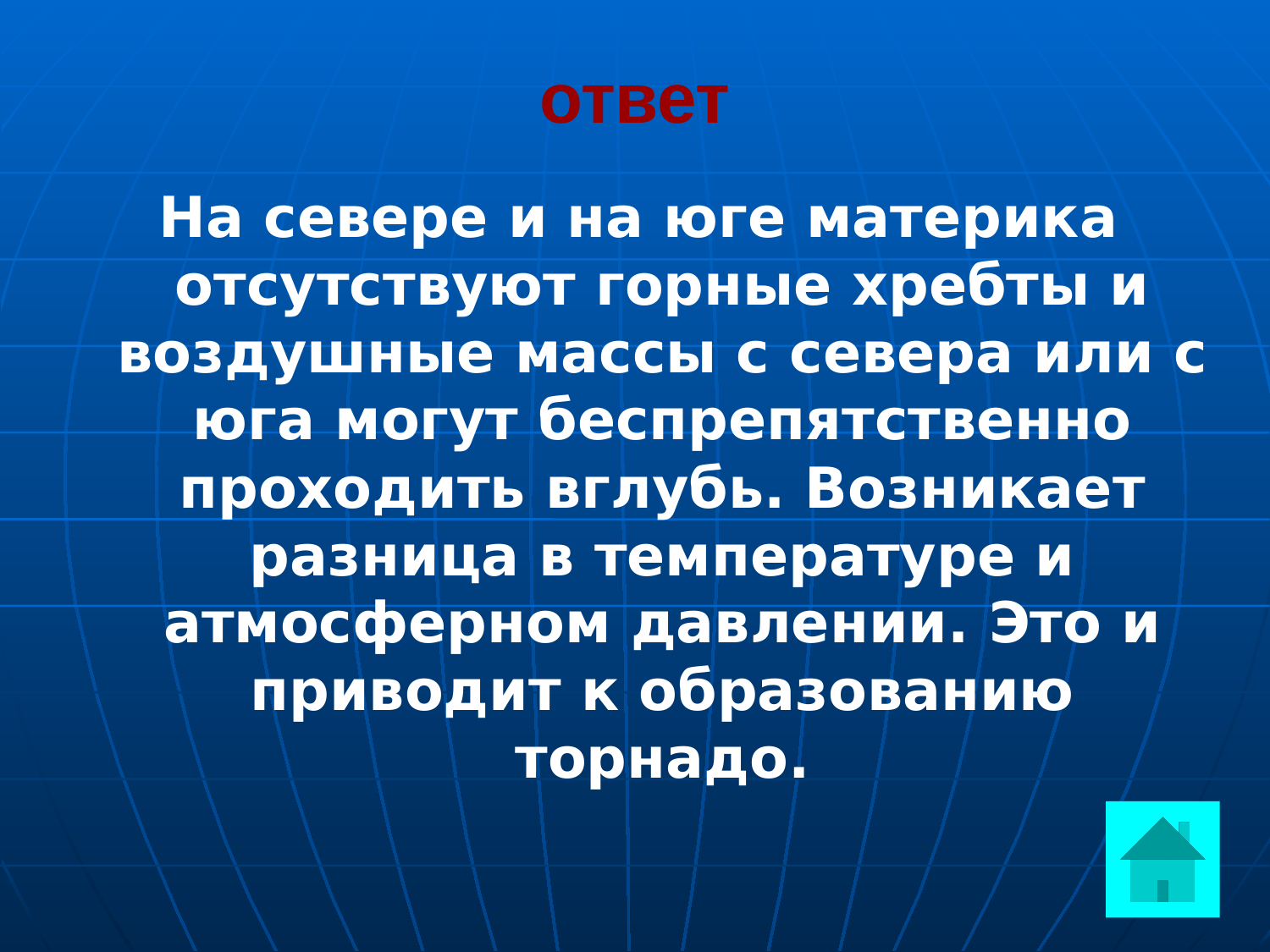

# ответ
На севере и на юге материка отсутствуют горные хребты и воздушные массы с севера или с юга могут беспрепятственно проходить вглубь. Возникает разница в температуре и атмосферном давлении. Это и приводит к образованию торнадо.